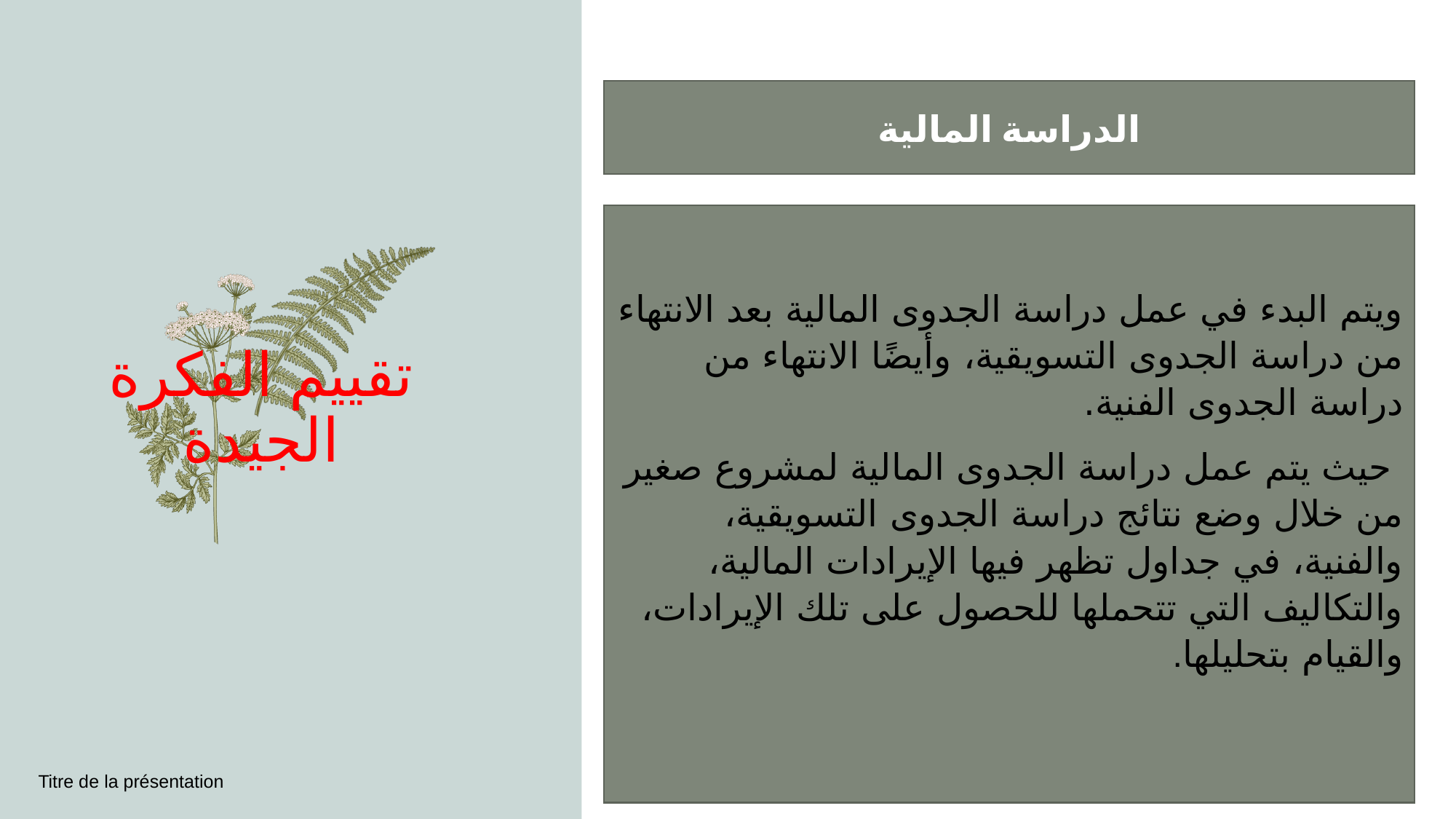

الدراسة المالية
تقييم الفكرة الجيدة
ويتم البدء في عمل دراسة الجدوى المالية بعد الانتهاء من دراسة الجدوى التسويقية، وأيضًا الانتهاء من دراسة الجدوى الفنية.
 حيث يتم عمل دراسة الجدوى المالية لمشروع صغير من خلال وضع نتائج دراسة الجدوى التسويقية، والفنية، في جداول تظهر فيها الإيرادات المالية، والتكاليف التي تتحملها للحصول على تلك الإيرادات، والقيام بتحليلها.

Titre de la présentation
16